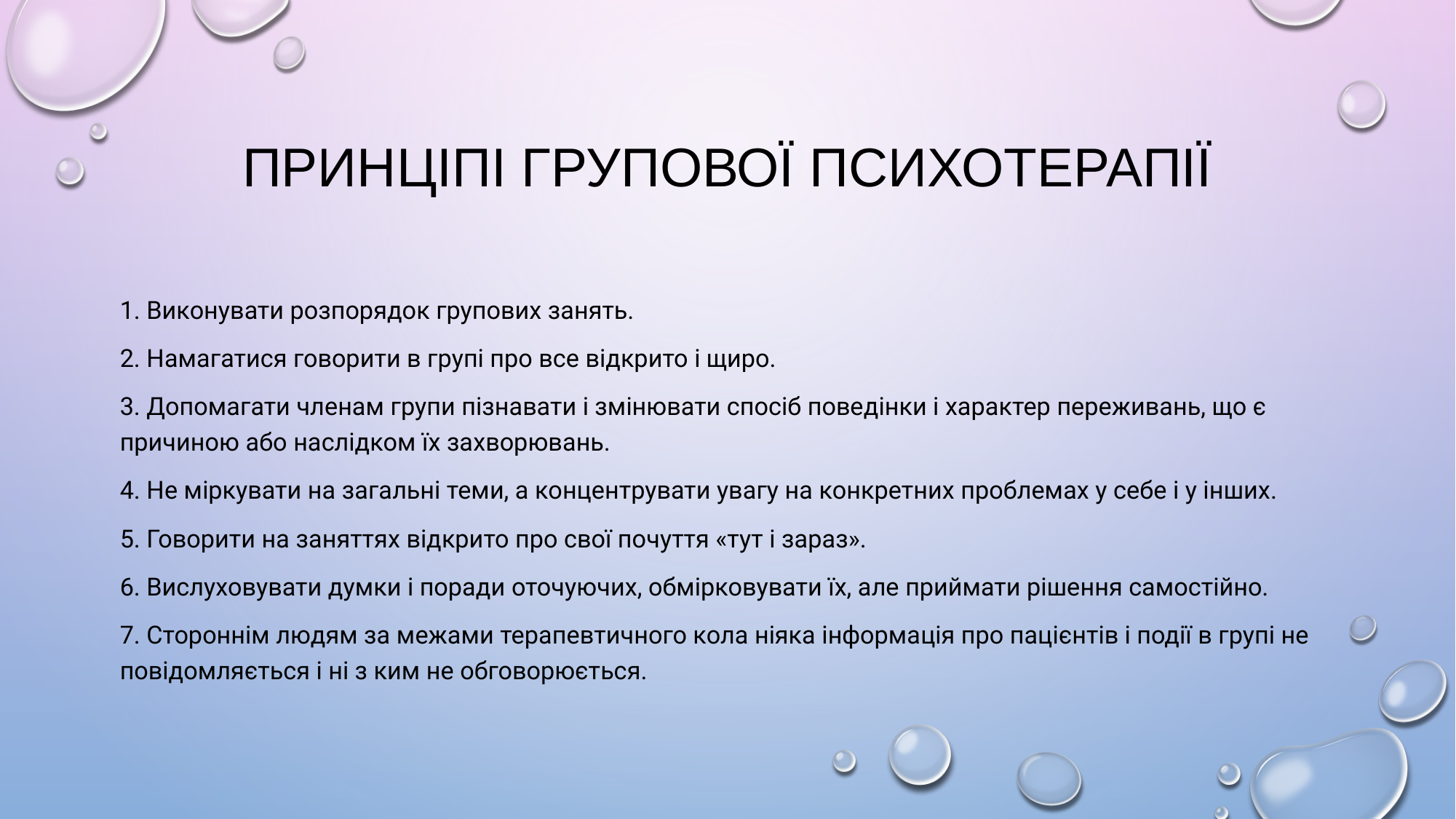

# Принціпі групової психотерапії
1. Виконувати розпорядок групових занять.
2. Намагатися говорити в групі про все відкрито і щиро.
3. Допомагати членам групи пізнавати і змінювати спосіб поведінки і характер переживань, що є причиною або наслідком їх захворювань.
4. Не міркувати на загальні теми, а концентрувати увагу на конкретних проблемах у себе і у інших.
5. Говорити на заняттях відкрито про свої почуття «тут і зараз».
6. Вислуховувати думки і поради оточуючих, обмірковувати їх, але приймати рішення самостійно.
7. Стороннім людям за межами терапевтичного кола ніяка інформація про пацієнтів і події в групі не повідомляється і ні з ким не обговорюється.